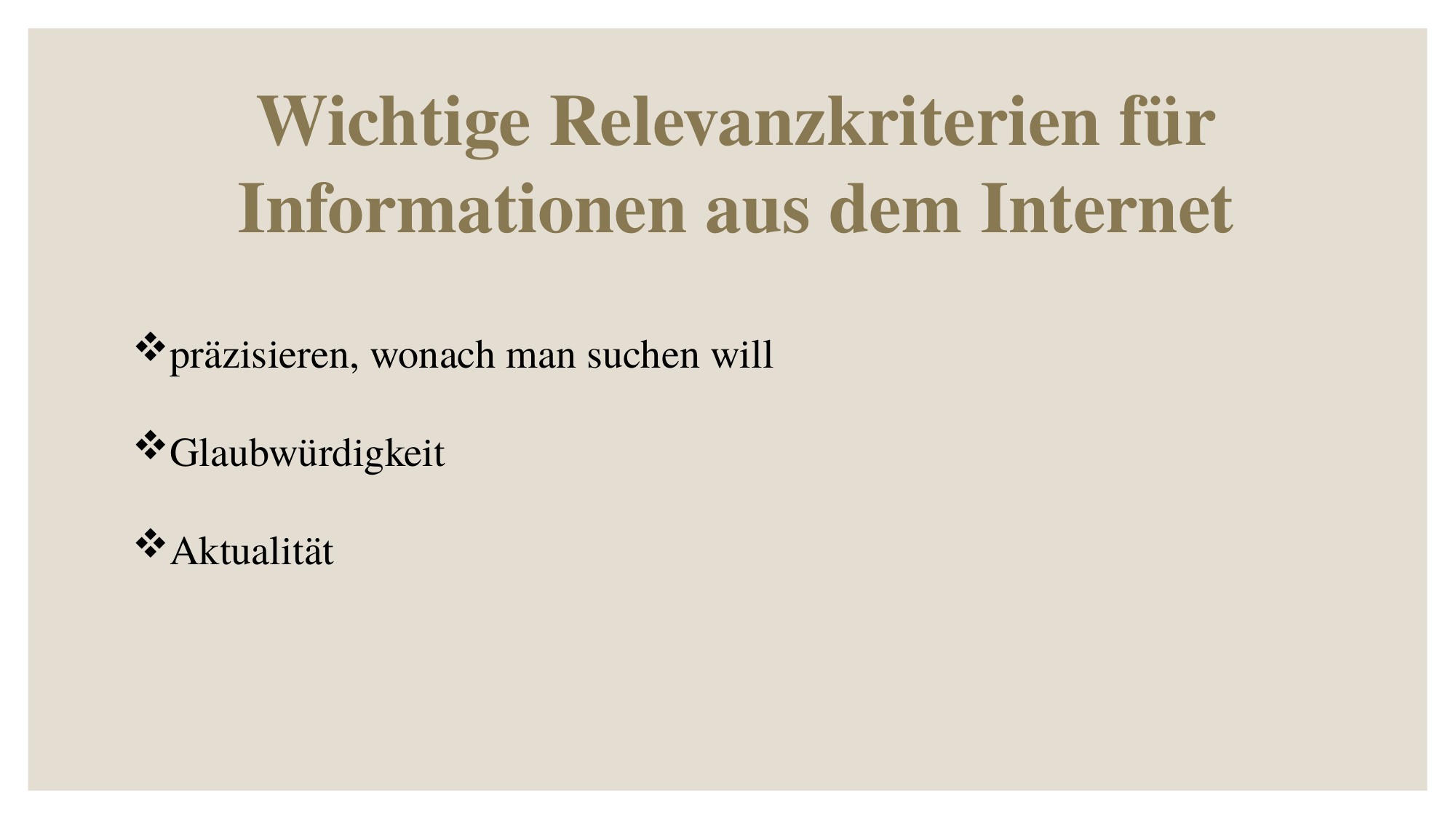

Wichtige Relevanzkriterien für Informationen aus dem Internet

präzisieren, wonach man suchen will

Glaubwürdigkeit

Aktualität